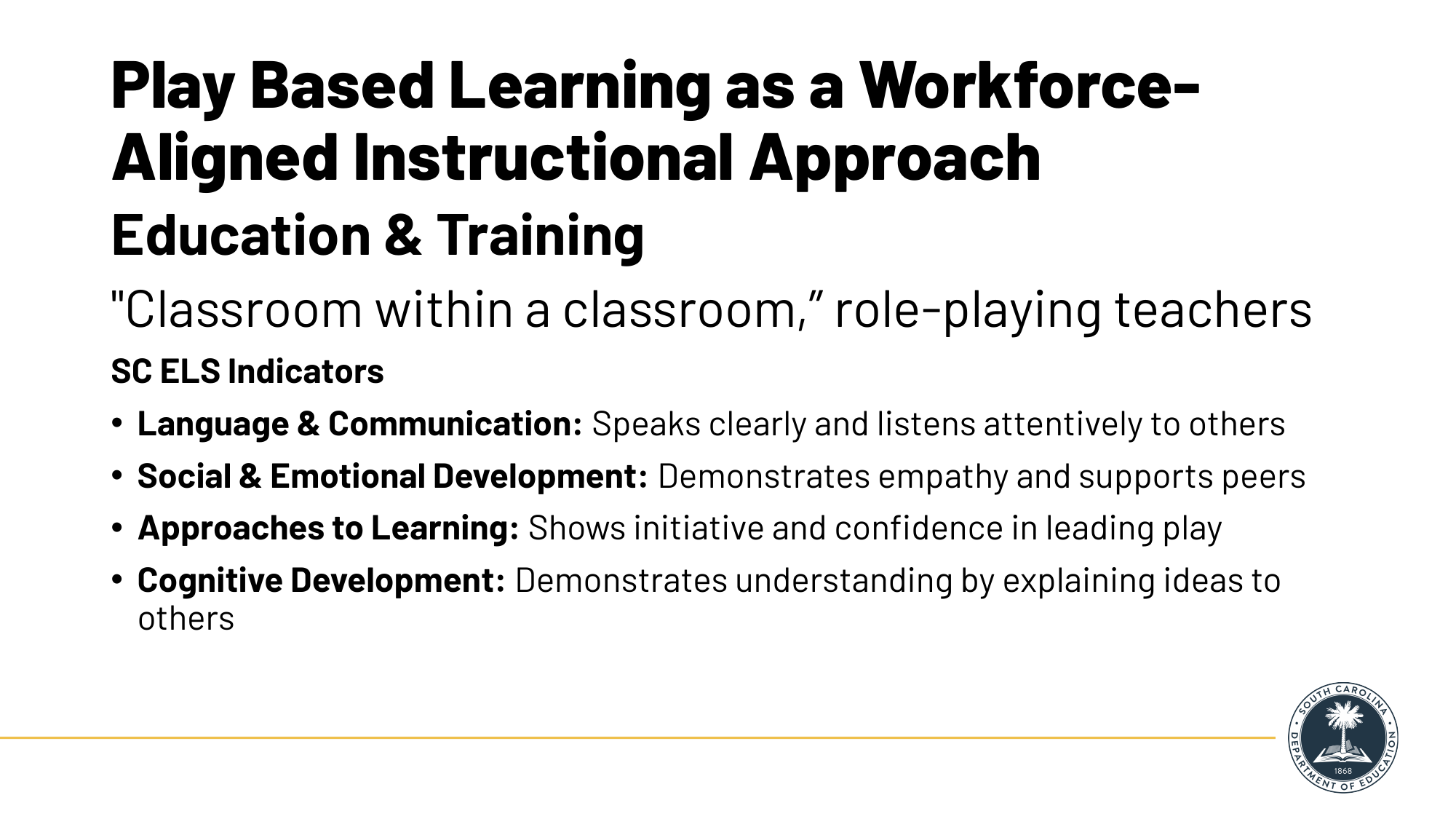

# Play Based Learning as a Workforce-Aligned Instructional Approach
Education & Training
"Classroom within a classroom,” role-playing teachers
SC ELS Indicators
Language & Communication: Speaks clearly and listens attentively to others
Social & Emotional Development: Demonstrates empathy and supports peers
Approaches to Learning: Shows initiative and confidence in leading play
Cognitive Development: Demonstrates understanding by explaining ideas to others